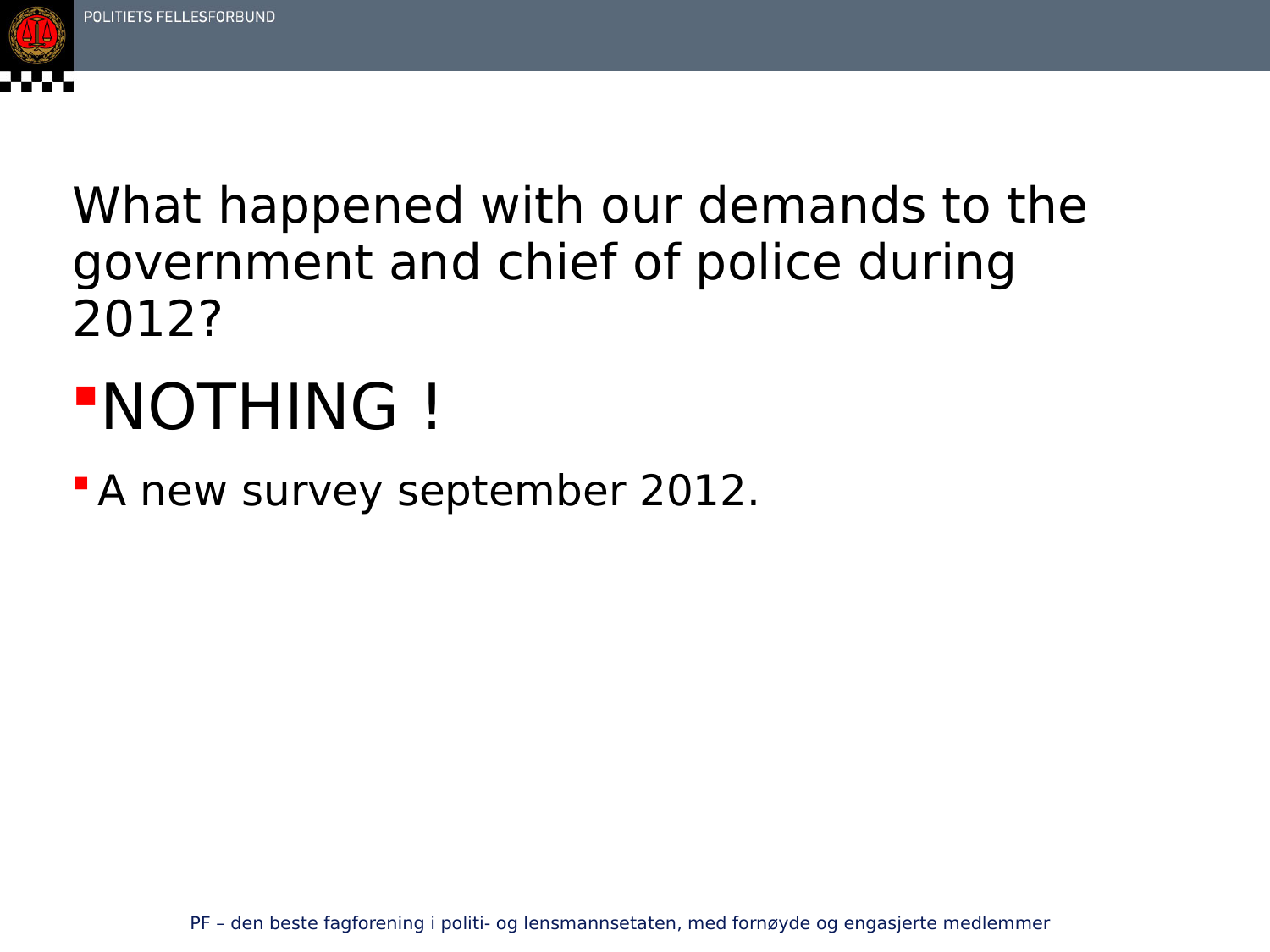

# What happened with our demands to the government and chief of police during 2012?
NOTHING !
A new survey september 2012.
PF – den beste fagforening i politi- og lensmannsetaten, med fornøyde og engasjerte medlemmer